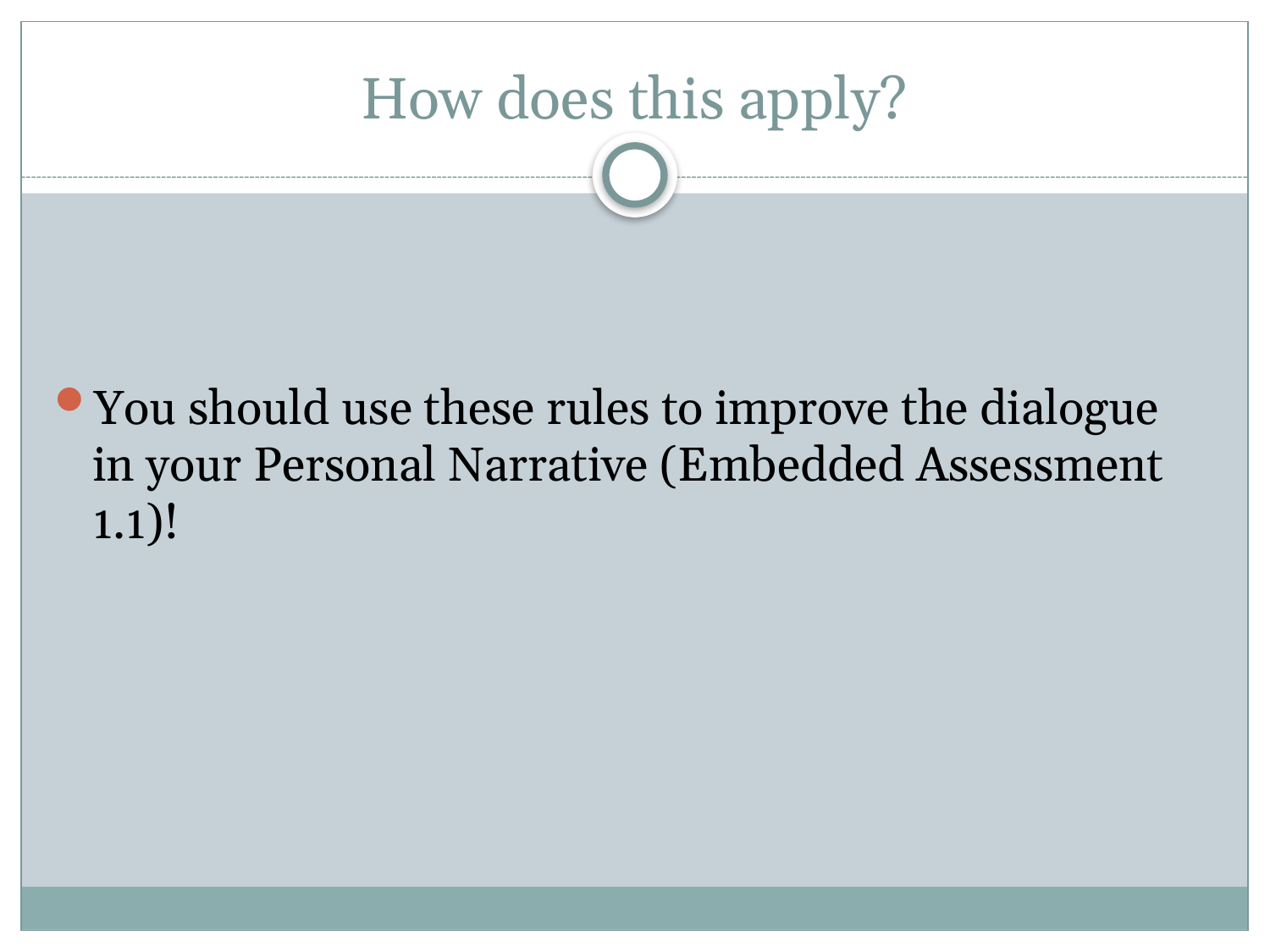

# How does this apply?
You should use these rules to improve the dialogue in your Personal Narrative (Embedded Assessment 1.1)!